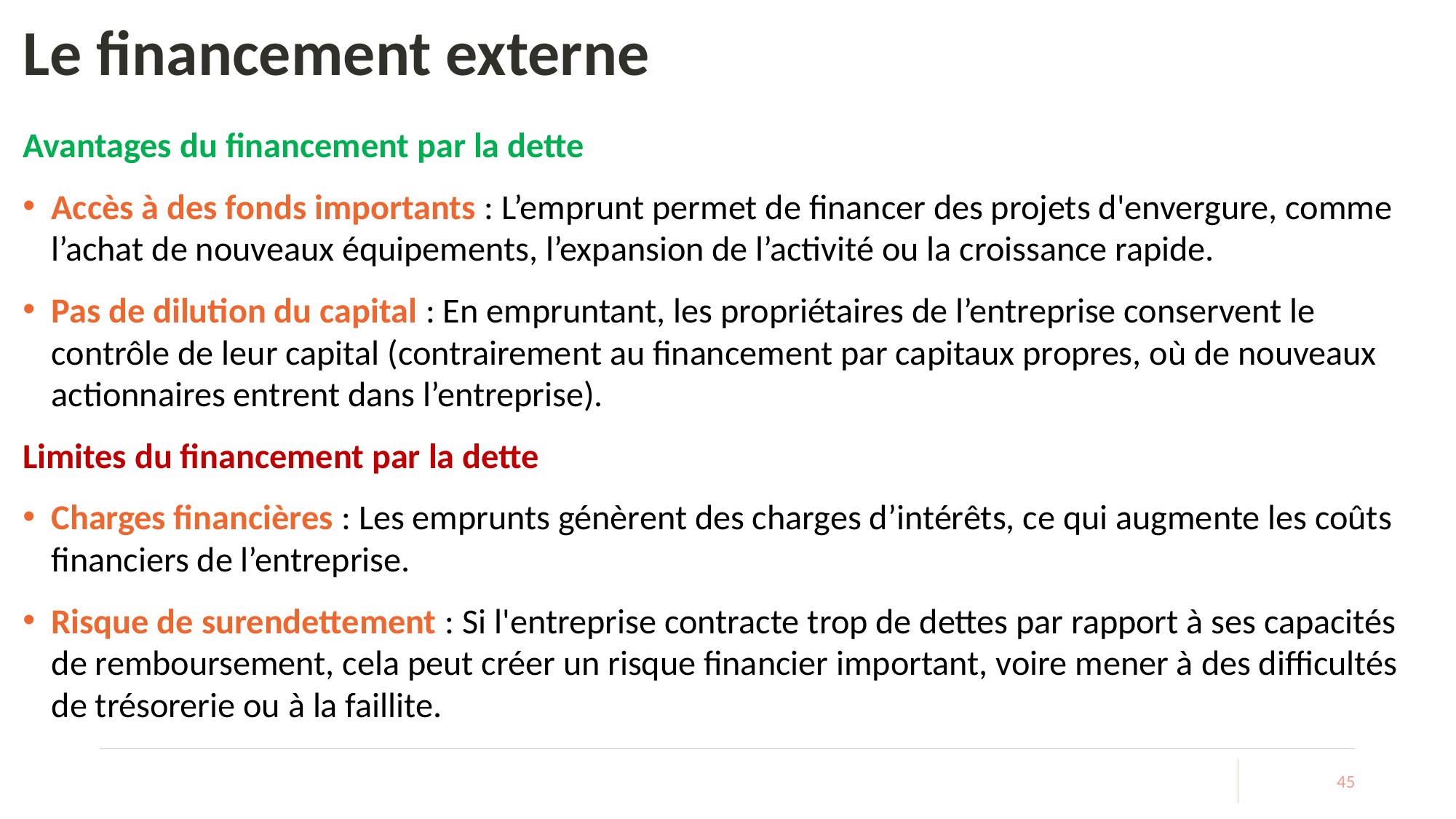

# Le financement externe
Avantages du financement par la dette
Accès à des fonds importants : L’emprunt permet de financer des projets d'envergure, comme l’achat de nouveaux équipements, l’expansion de l’activité ou la croissance rapide.
Pas de dilution du capital : En empruntant, les propriétaires de l’entreprise conservent le contrôle de leur capital (contrairement au financement par capitaux propres, où de nouveaux actionnaires entrent dans l’entreprise).
Limites du financement par la dette
Charges financières : Les emprunts génèrent des charges d’intérêts, ce qui augmente les coûts financiers de l’entreprise.
Risque de surendettement : Si l'entreprise contracte trop de dettes par rapport à ses capacités de remboursement, cela peut créer un risque financier important, voire mener à des difficultés de trésorerie ou à la faillite.

45